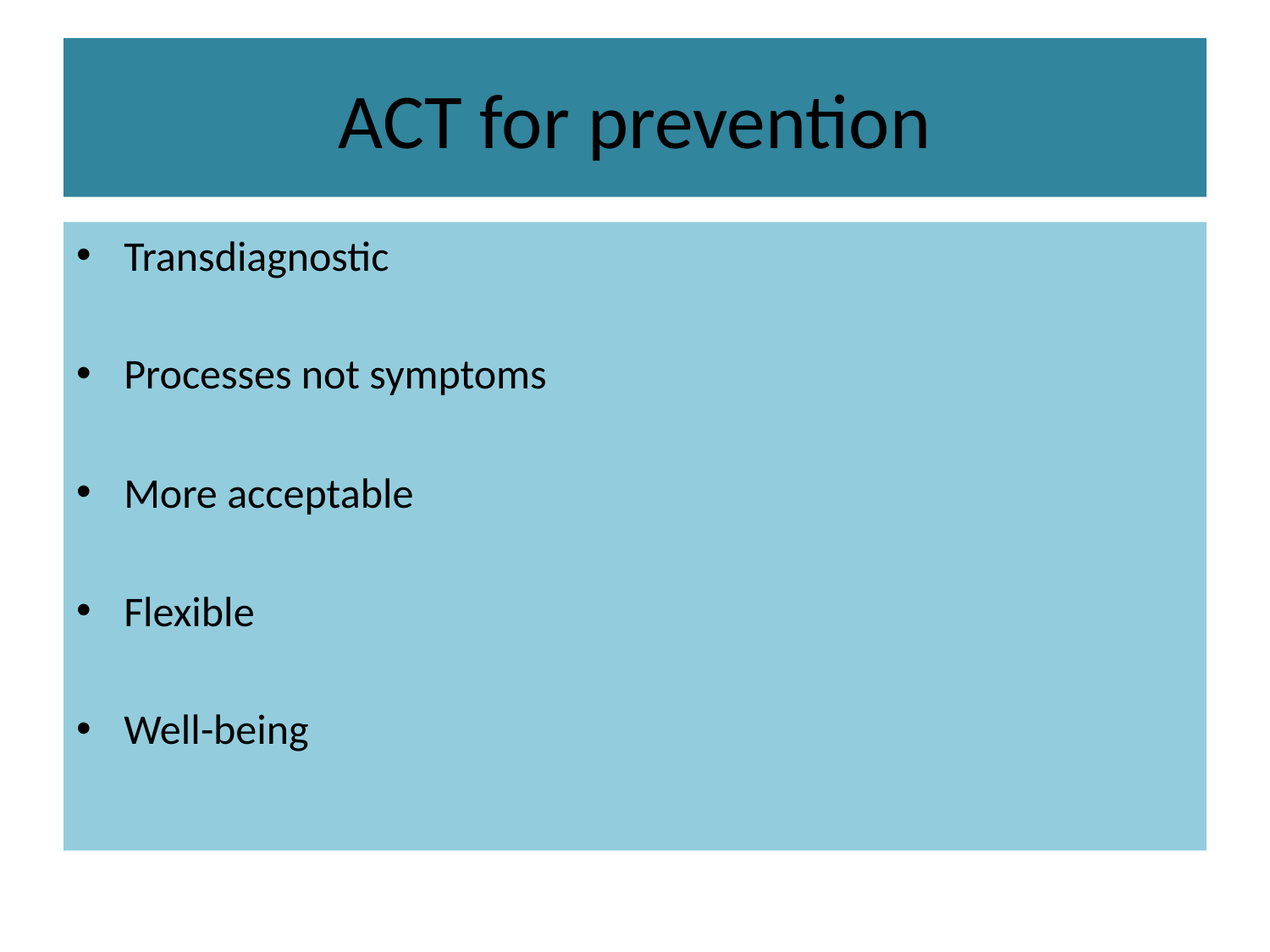

# ACT for prevention
Transdiagnostic

Processes not symptoms

More acceptable

Flexible

Well-being